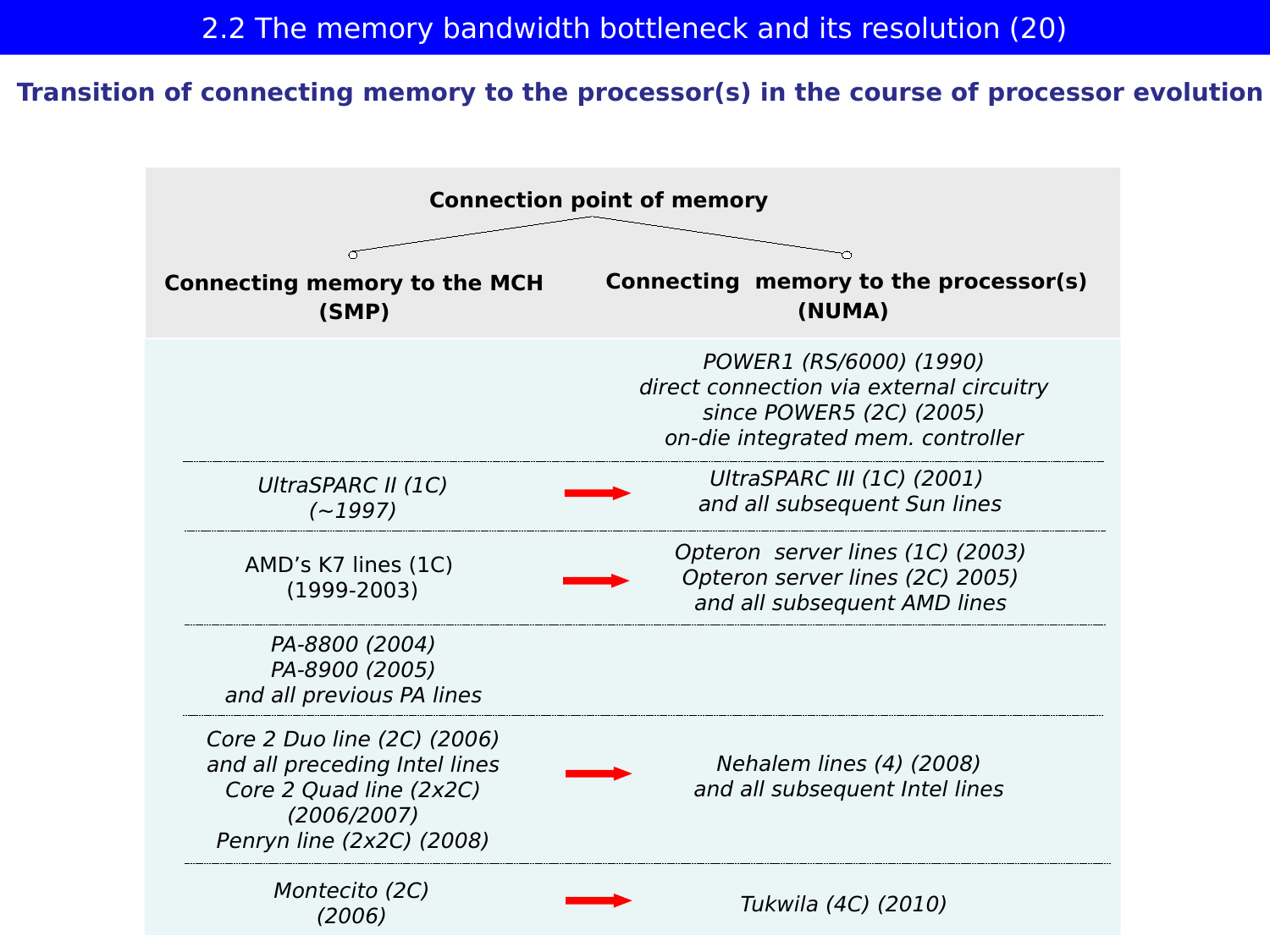

# 2.2 The memory bandwidth bottleneck and its resolution (20)
Transition of connecting memory to the processor(s) in the course of processor evolution

Connection point of memory

Connecting  memory to the processor(s)
(NUMA)
Connecting memory to the MCH
(SMP)

POWER1 (RS/6000) (1990)
direct connection via external circuitry
since POWER5 (2C) (2005)
on-die integrated mem. controller
UltraSPARC III (1C) (2001)
and all subsequent Sun lines
UltraSPARC II (1C) (~1997)

Opteron  server lines (1C) (2003)
Opteron server lines (2C) 2005)
and all subsequent AMD lines
AMD’s K7 lines (1C)
(1999-2003)

PA-8800 (2004)
PA-8900 (2005)
and all previous PA lines
Core 2 Duo line (2C) (2006)
and all preceding Intel lines
Core 2 Quad line (2x2C) (2006/2007)
Penryn line (2x2C) (2008)
Nehalem lines (4) (2008)
and all subsequent Intel lines

Montecito (2C) (2006)
Tukwila (4C) (2010)